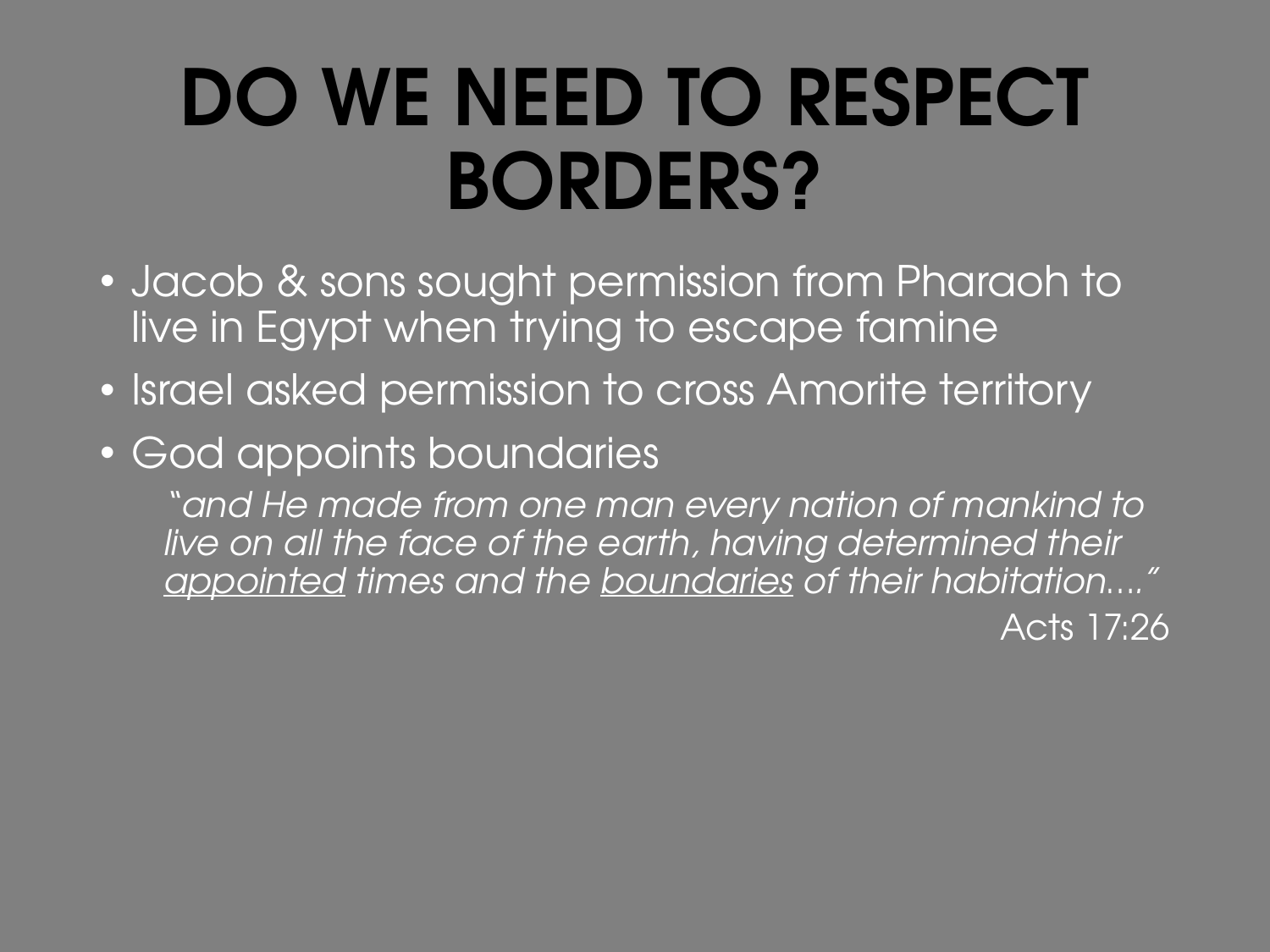

# DO WE NEED TO RESPECT BORDERS?
Jacob & sons sought permission from Pharaoh to live in Egypt when trying to escape famine
Israel asked permission to cross Amorite territory
God appoints boundaries
“and He made from one man every nation of mankind to live on all the face of the earth, having determined their appointed times and the boundaries of their habitation….”
Acts 17:26